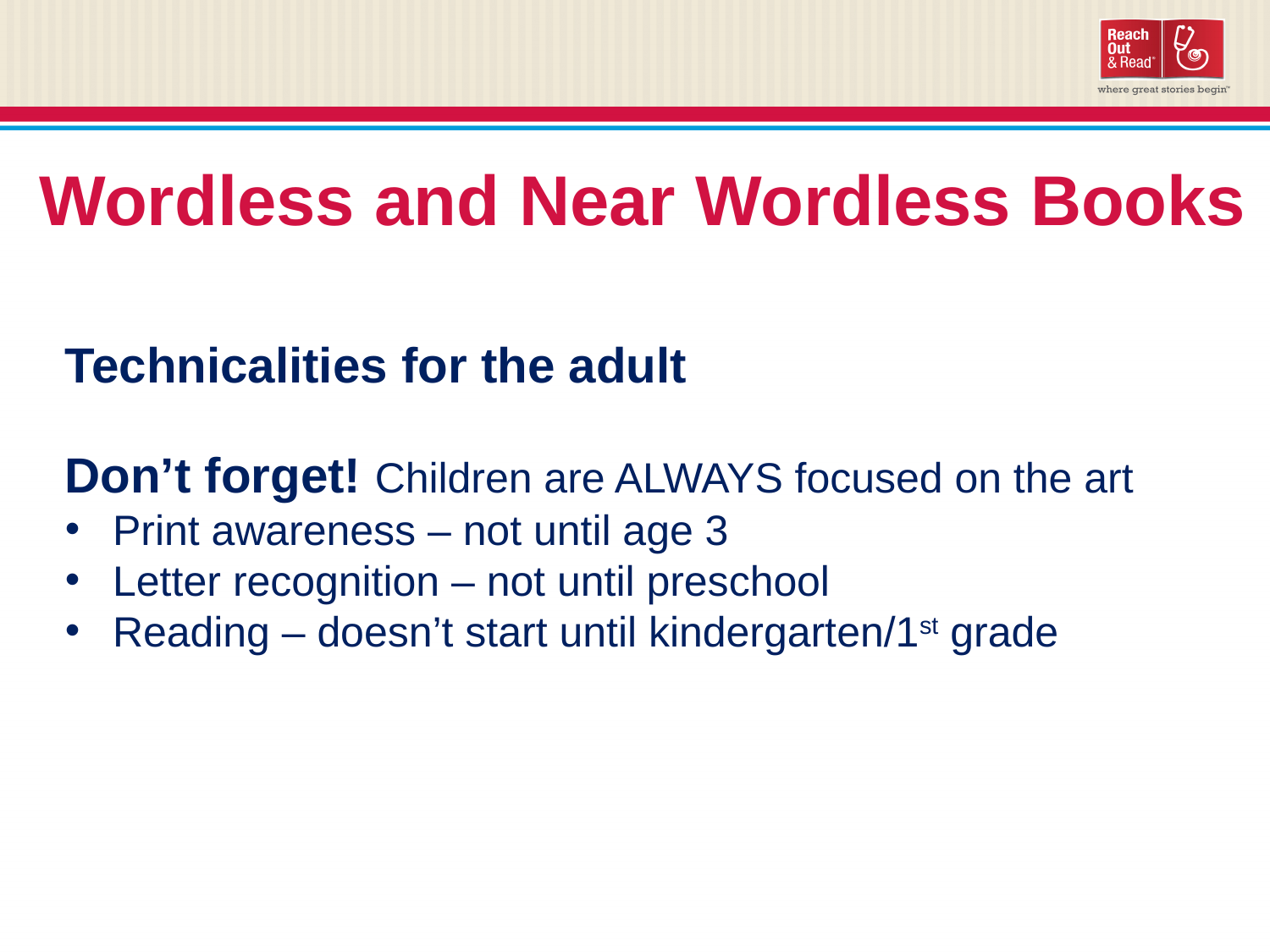

Wordless and Near Wordless Books
Technicalities for the adult

Don’t forget! Children are ALWAYS focused on the art
Print awareness – not until age 3
Letter recognition – not until preschool
Reading – doesn’t start until kindergarten/1st grade